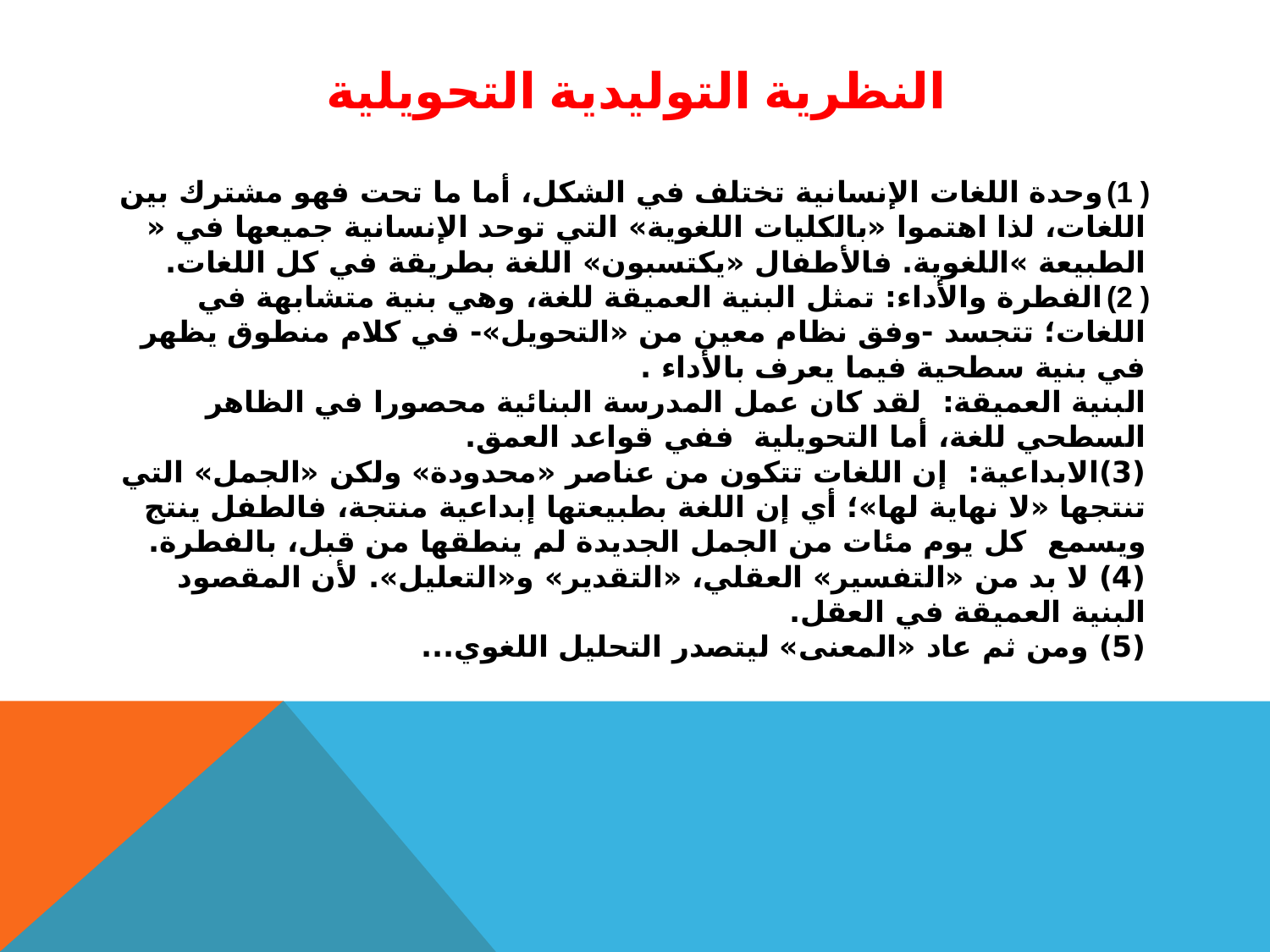

# النظرية التوليدية التحويلية

وحدة اللغات الإنسانية تختلف في الشكل، أما ما تحت فهو مشترك بين اللغات، لذا اهتموا «بالكليات اللغوية» التي توحد الإنسانية جميعها في « الطبيعة »اللغوية. فالأطفال «يكتسبون» اللغة بطريقة في كل اللغات.
الفطرة والأداء: تمثل البنية العميقة للغة، وهي بنية متشابهة في اللغات؛ تتجسد -وفق نظام معين من «التحويل»- في كلام منطوق يظهر في بنية سطحية فيما يعرف بالأداء .
البنية العميقة:  لقد كان عمل المدرسة البنائية محصورا في الظاهر السطحي للغة، أما التحويلية  ففي قواعد العمق.
(3)الابداعية:  إن اللغات تتكون من عناصر «محدودة» ولكن «الجمل» التي تنتجها «لا نهاية لها»؛ أي إن اللغة بطبيعتها إبداعية منتجة، فالطفل ينتج ويسمع  كل يوم مئات من الجمل الجديدة لم ينطقها من قبل، بالفطرة.
(4) لا بد من «التفسير» العقلي، «التقدير» و«التعليل». لأن المقصود البنية العميقة في العقل.
(5) ومن ثم عاد «المعنى» ليتصدر التحليل اللغوي...